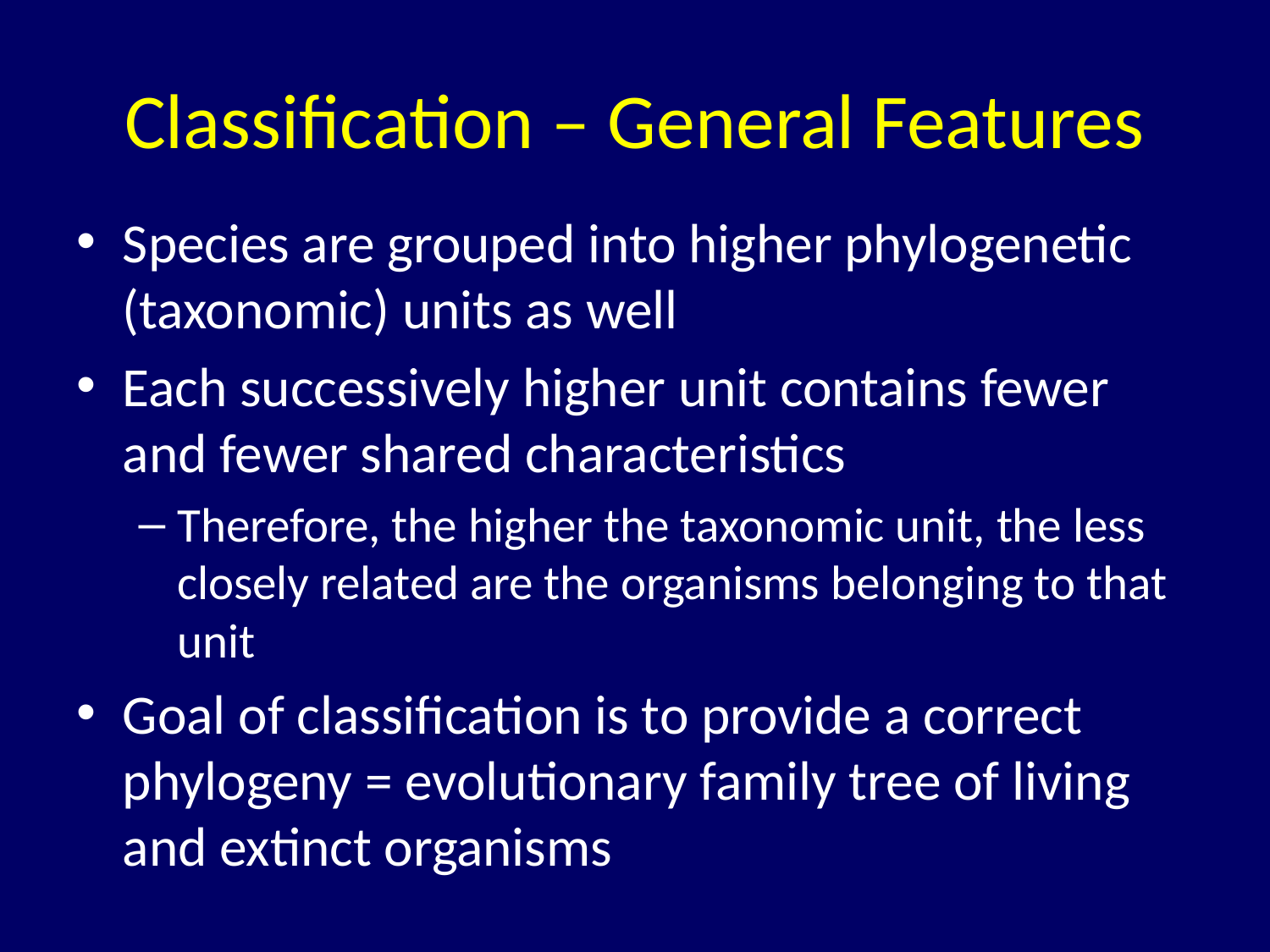

# Classification – General Features
Species are grouped into higher phylogenetic (taxonomic) units as well
Each successively higher unit contains fewer and fewer shared characteristics
Therefore, the higher the taxonomic unit, the less closely related are the organisms belonging to that unit
Goal of classification is to provide a correct phylogeny = evolutionary family tree of living and extinct organisms